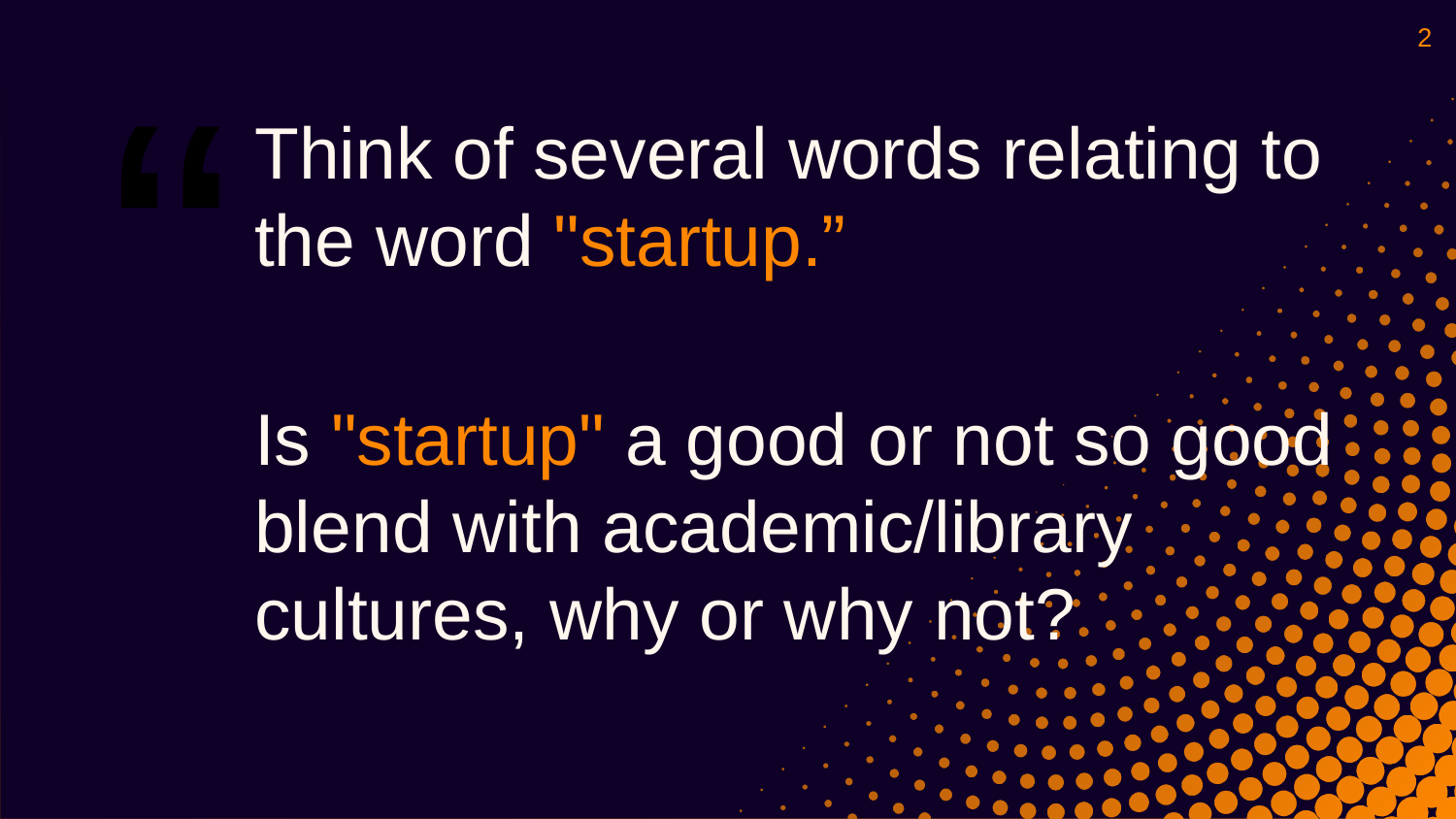

2
Think of several words relating to the word "startup.”

Is "startup" a good or not so good blend with academic/library cultures, why or why not?